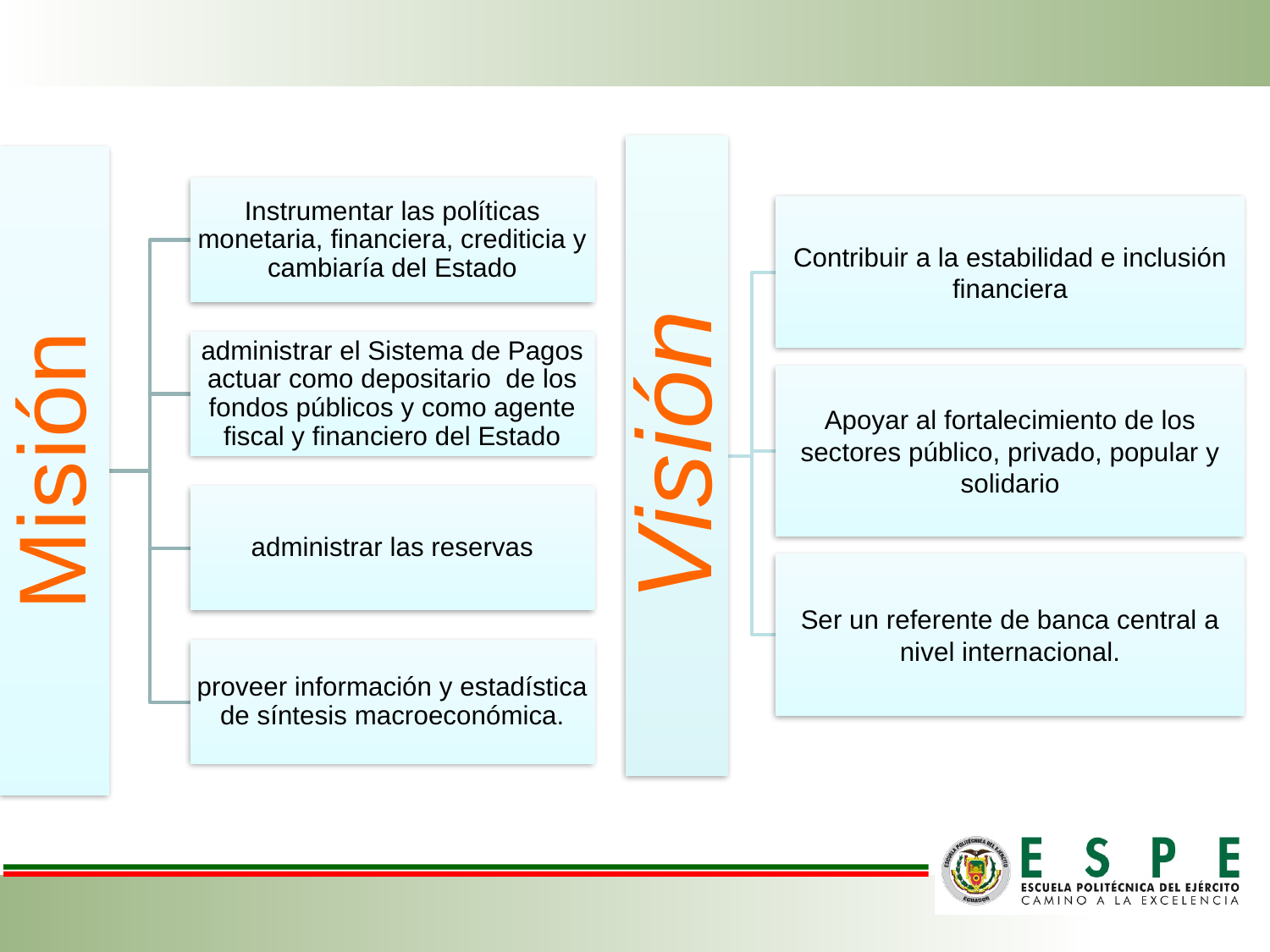

Misión
Instrumentar las políticas monetaria, financiera, crediticia y cambiaría del Estado
administrar el Sistema de Pagos actuar como depositario  de los fondos públicos y como agente fiscal y financiero del Estado
administrar las reservas
proveer información y estadística de síntesis macroeconómica.

Visión
Contribuir a la estabilidad e inclusión financiera
Apoyar al fortalecimiento de los sectores público, privado, popular y solidario
Ser un referente de banca central a nivel internacional.